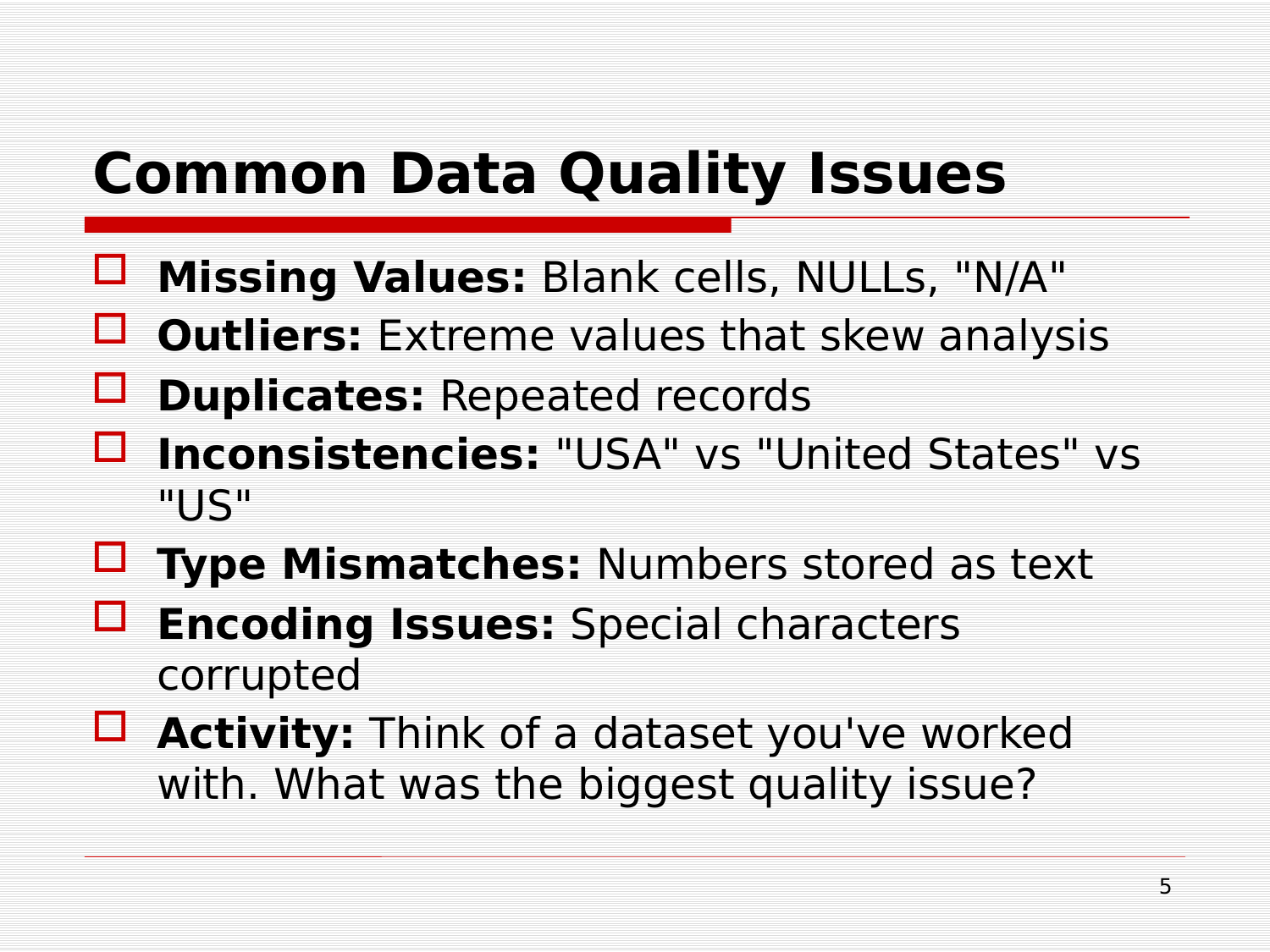

# Common Data Quality Issues
Missing Values: Blank cells, NULLs, "N/A"
Outliers: Extreme values that skew analysis
Duplicates: Repeated records
Inconsistencies: "USA" vs "United States" vs "US"
Type Mismatches: Numbers stored as text
Encoding Issues: Special characters corrupted
Activity: Think of a dataset you've worked with. What was the biggest quality issue?

5